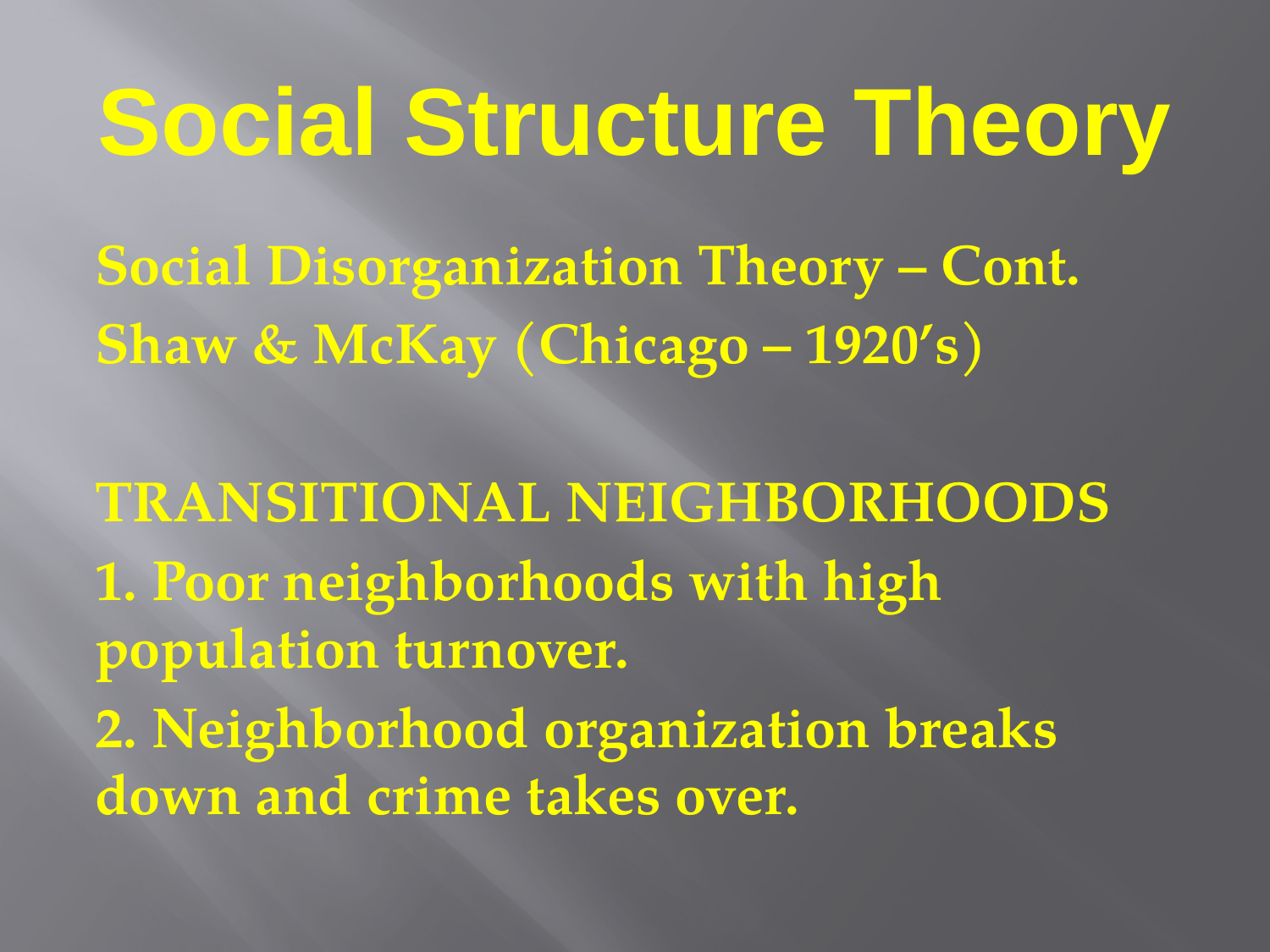

# Social Structure Theory
Social Disorganization Theory – Cont.
Shaw & McKay (Chicago – 1920’s)

TRANSITIONAL NEIGHBORHOODS
1. Poor neighborhoods with high population turnover.
2. Neighborhood organization breaks down and crime takes over.